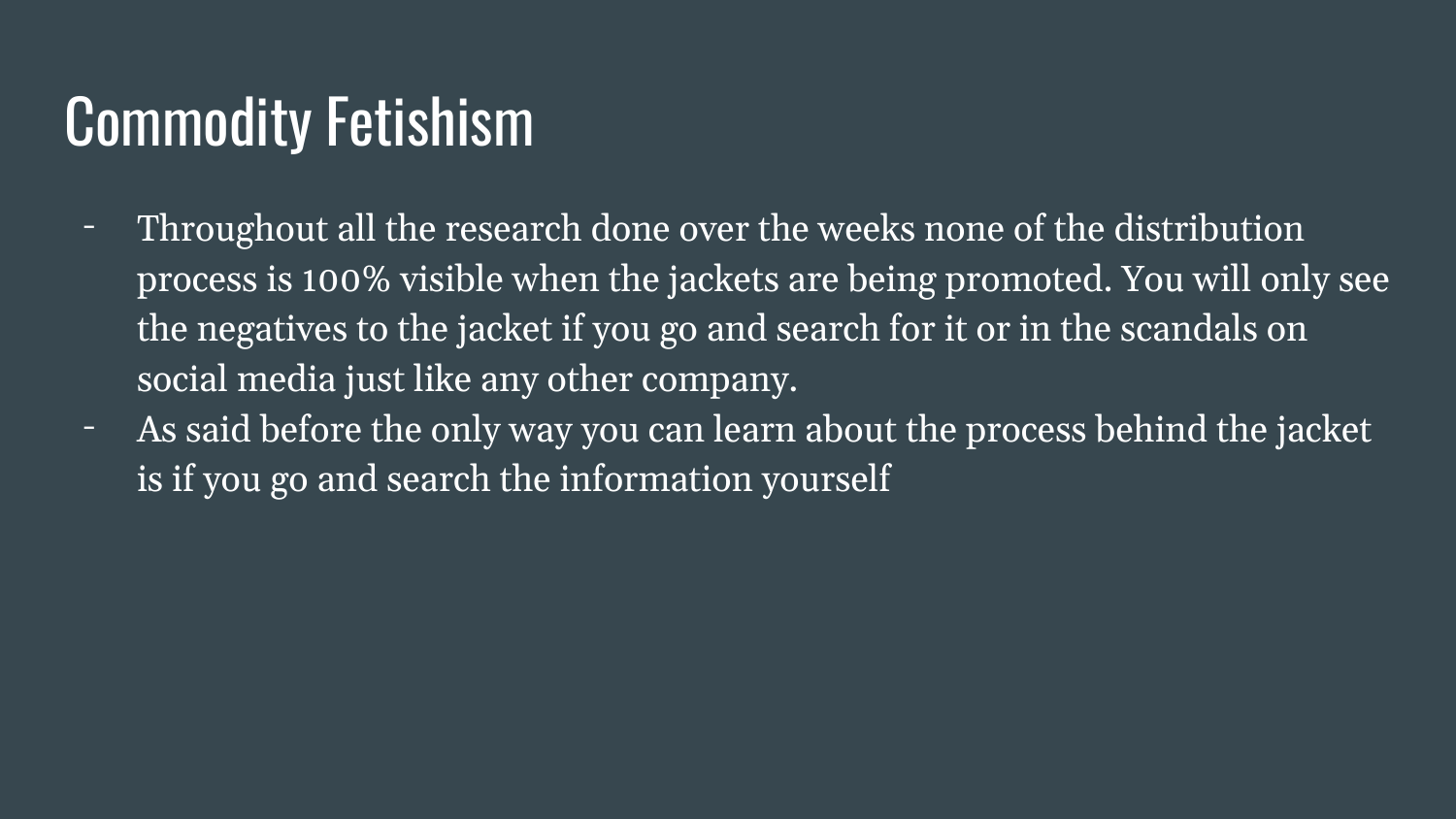

# Commodity Fetishism
Throughout all the research done over the weeks none of the distribution process is 100% visible when the jackets are being promoted. You will only see the negatives to the jacket if you go and search for it or in the scandals on social media just like any other company.
As said before the only way you can learn about the process behind the jacket is if you go and search the information yourself